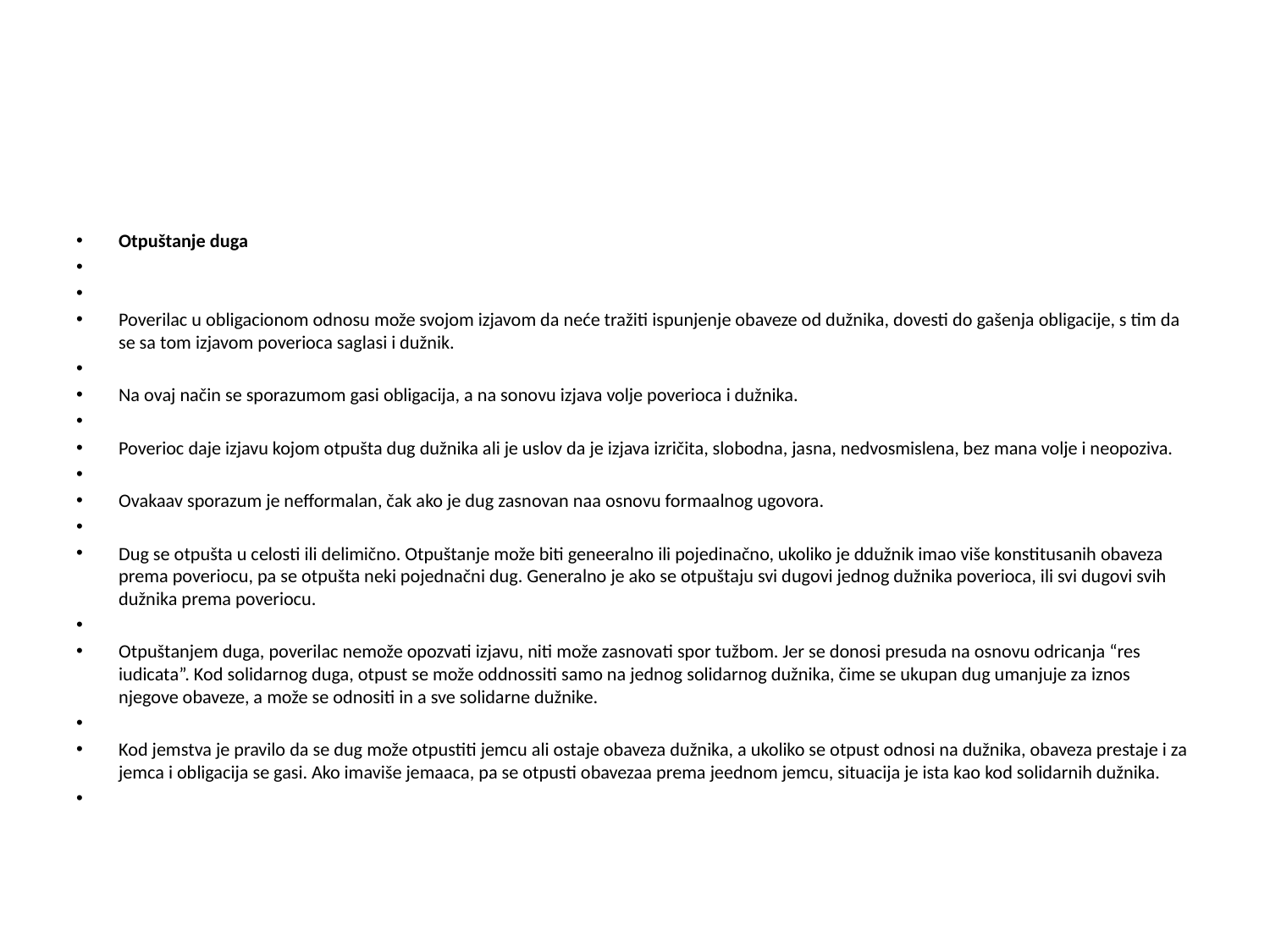

#
Otpuštanje duga

Poverilac u obligacionom odnosu može svojom izjavom da neće tražiti ispunjenje obaveze od dužnika, dovesti do gašenja obligacije, s tim da se sa tom izjavom poverioca saglasi i dužnik.

Na ovaj način se sporazumom gasi obligacija, a na sonovu izjava volje poverioca i dužnika.

Poverioc daje izjavu kojom otpušta dug dužnika ali je uslov da je izjava izričita, slobodna, jasna, nedvosmislena, bez mana volje i neopoziva.

Ovakaav sporazum je nefformalan, čak ako je dug zasnovan naa osnovu formaalnog ugovora.

Dug se otpušta u celosti ili delimično. Otpuštanje može biti geneeralno ili pojedinačno, ukoliko je ddužnik imao više konstitusanih obaveza prema poveriocu, pa se otpušta neki pojednačni dug. Generalno je ako se otpuštaju svi dugovi jednog dužnika poverioca, ili svi dugovi svih dužnika prema poveriocu.

Otpuštanjem duga, poverilac nemože opozvati izjavu, niti može zasnovati spor tužbom. Jer se donosi presuda na osnovu odricanja “res iudicata”. Kod solidarnog duga, otpust se može oddnossiti samo na jednog solidarnog dužnika, čime se ukupan dug umanjuje za iznos njegove obaveze, a može se odnositi in a sve solidarne dužnike.

Kod jemstva je pravilo da se dug može otpustiti jemcu ali ostaje obaveza dužnika, a ukoliko se otpust odnosi na dužnika, obaveza prestaje i za jemca i obligacija se gasi. Ako imaviše jemaaca, pa se otpusti obavezaa prema jeednom jemcu, situacija je ista kao kod solidarnih dužnika.